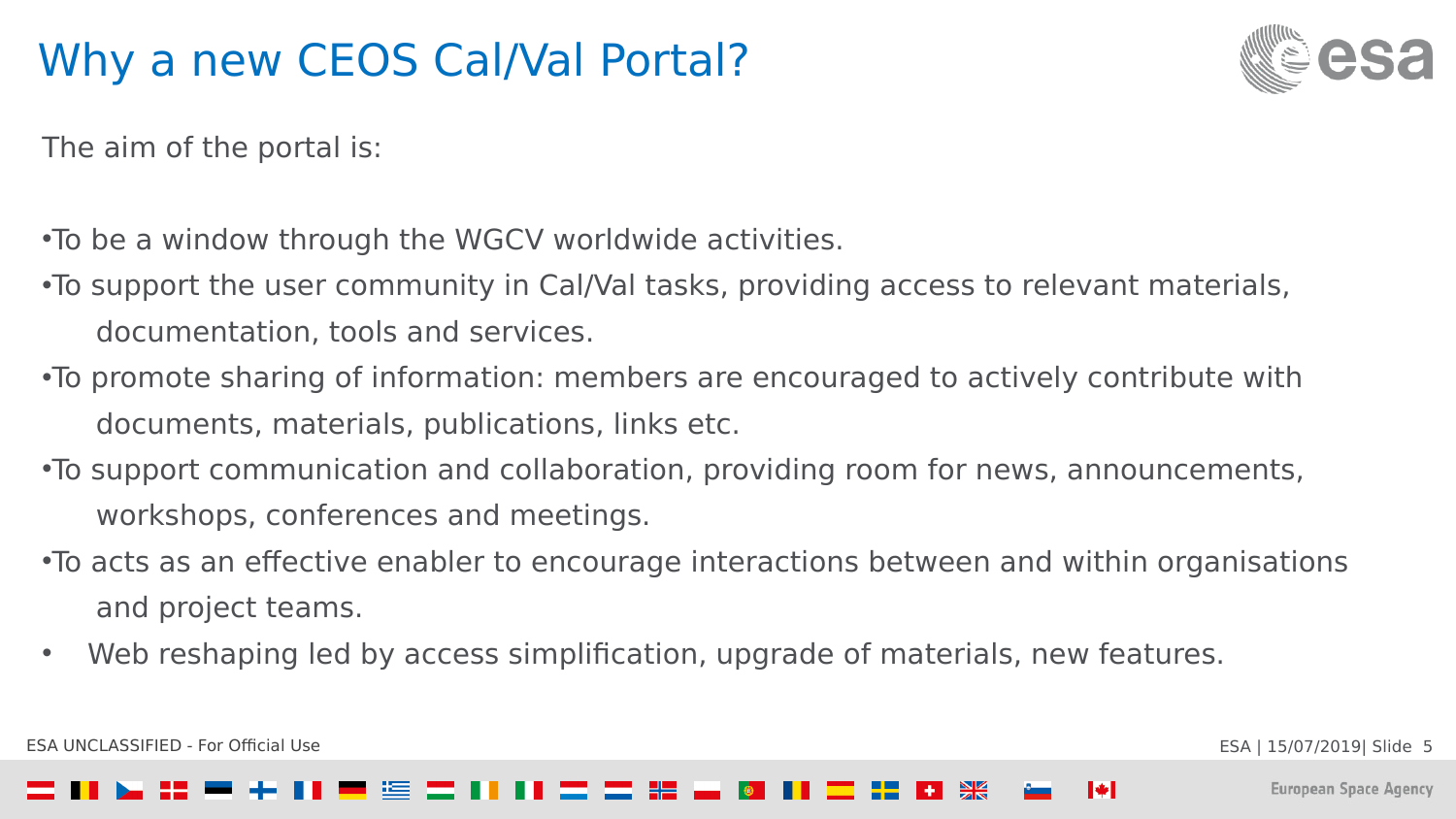

# Why a new CEOS Cal/Val Portal?
The aim of the portal is:

To be a window through the WGCV worldwide activities.
To support the user community in Cal/Val tasks, providing access to relevant materials,
      documentation, tools and services.
To promote sharing of information: members are encouraged to actively contribute with
      documents, materials, publications, links etc.
To support communication and collaboration, providing room for news, announcements,
      workshops, conferences and meetings.
To acts as an effective enabler to encourage interactions between and within organisations
      and project teams.
Web reshaping led by access simplification, upgrade of materials, new features.